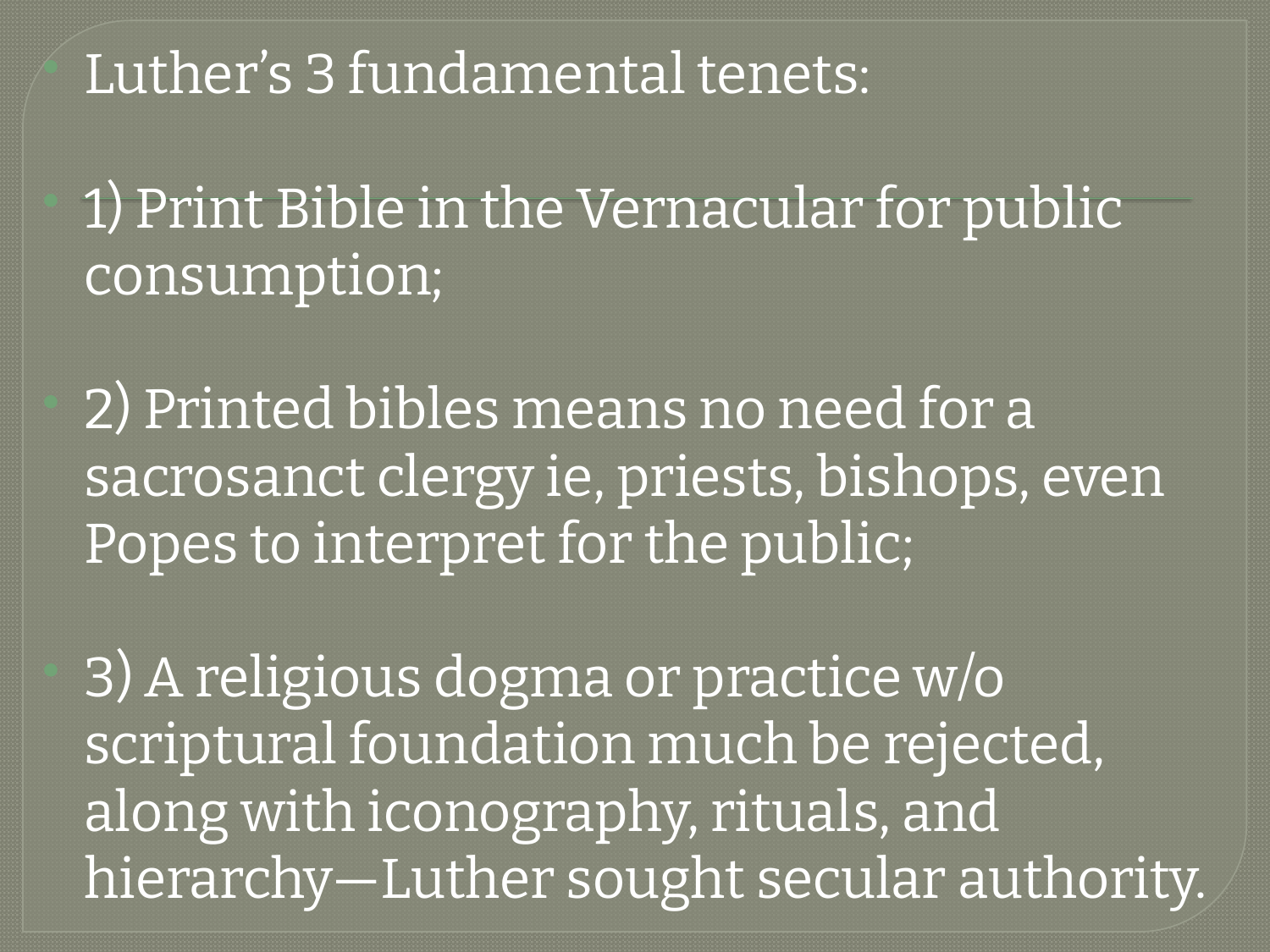

Luther’s 3 fundamental tenets:

1) Print Bible in the Vernacular for public consumption;

2) Printed bibles means no need for a sacrosanct clergy ie, priests, bishops, even Popes to interpret for the public;

3) A religious dogma or practice w/o scriptural foundation much be rejected, along with iconography, rituals, and hierarchy—Luther sought secular authority.